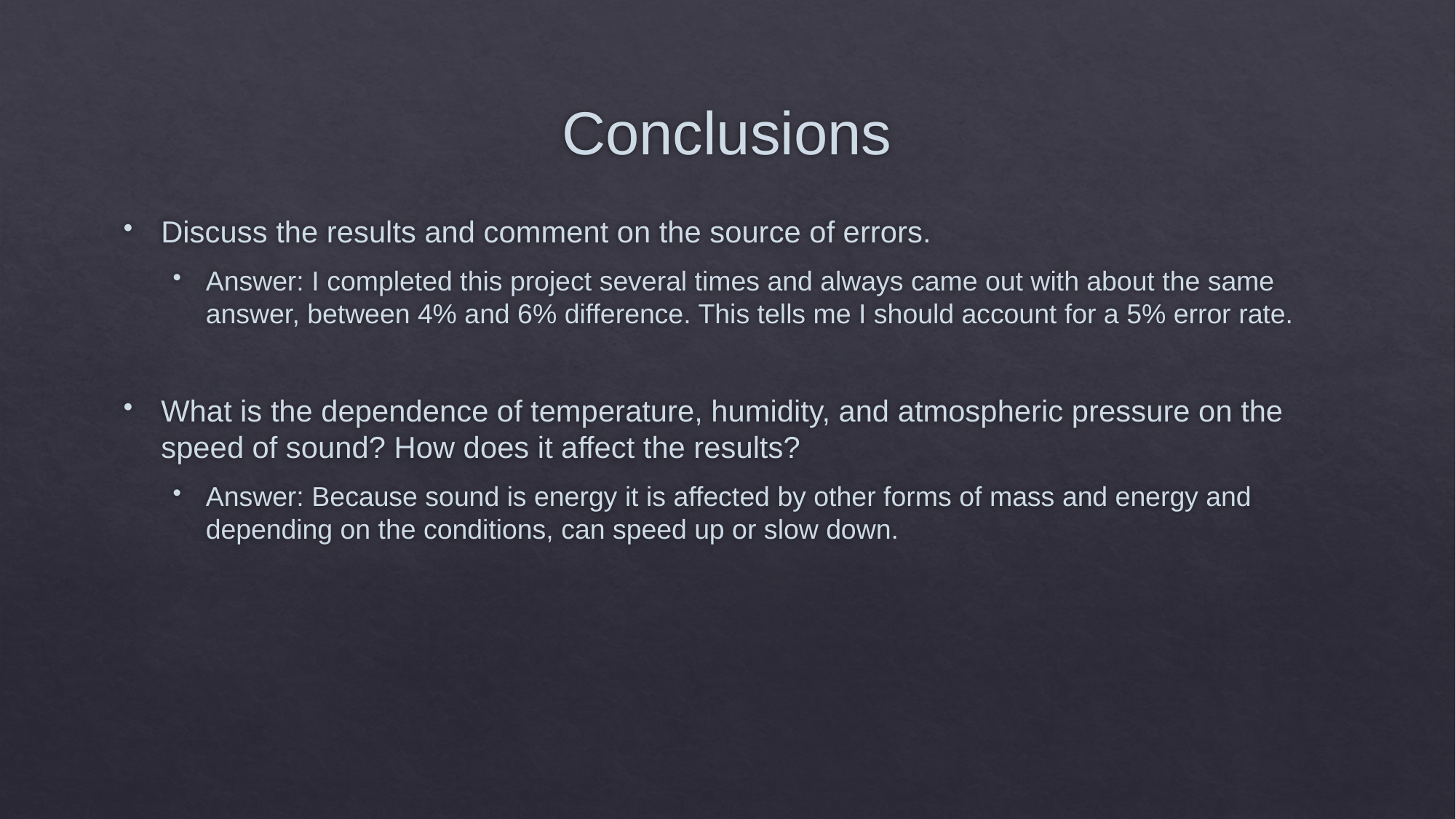

# Conclusions
Discuss the results and comment on the source of errors.
Answer: I completed this project several times and always came out with about the same answer, between 4% and 6% difference. This tells me I should account for a 5% error rate.

What is the dependence of temperature, humidity, and atmospheric pressure on the speed of sound? How does it affect the results?
Answer: Because sound is energy it is affected by other forms of mass and energy and depending on the conditions, can speed up or slow down.